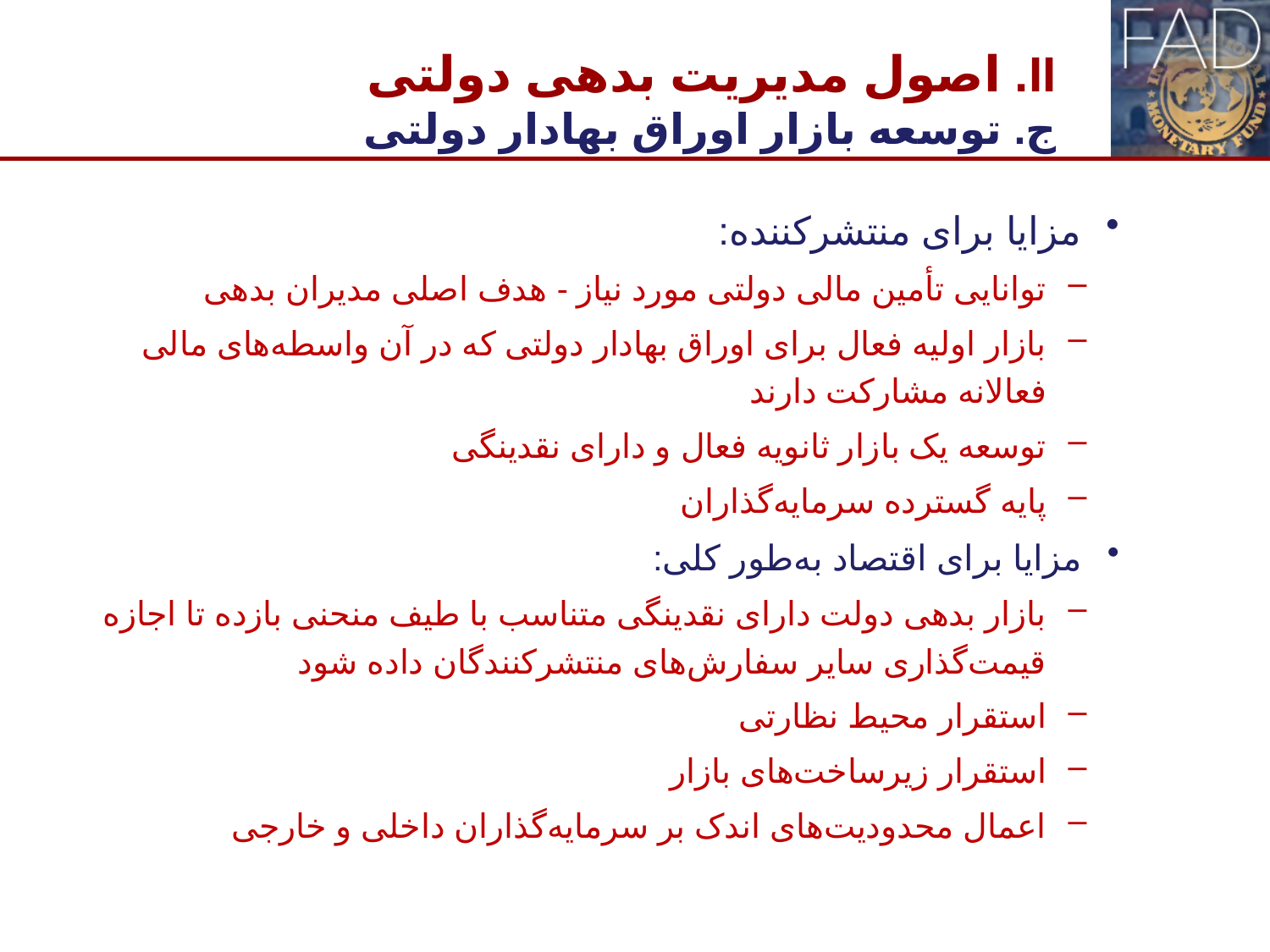

# II. اصول مدیریت بدهی دولتی ج. توسعه بازار اوراق بهادار دولتی
مزایا برای منتشرکننده:
توانایی تأمین مالی دولتی مورد نیاز - هدف اصلی مدیران بدهی‌
بازار اولیه فعال برای اوراق بهادار دولتی که در آن واسطه‌های مالی فعالانه مشارکت دارند
توسعه یک بازار ثانویه فعال و دارای نقدینگی
پایه گسترده سرمایه‌گذاران
مزایا برای اقتصاد به‌طور کلی:
بازار بدهی دولت دارای نقدینگی متناسب با طیف منحنی بازده تا اجازه قیمت‌گذاری سایر سفارش‌های منتشرکنندگان داده شود
استقرار محیط نظارتی
استقرار زیرساخت‌های بازار
اعمال محدودیت‌های اندک بر سرمایه‌گذاران داخلی و خارجی
17